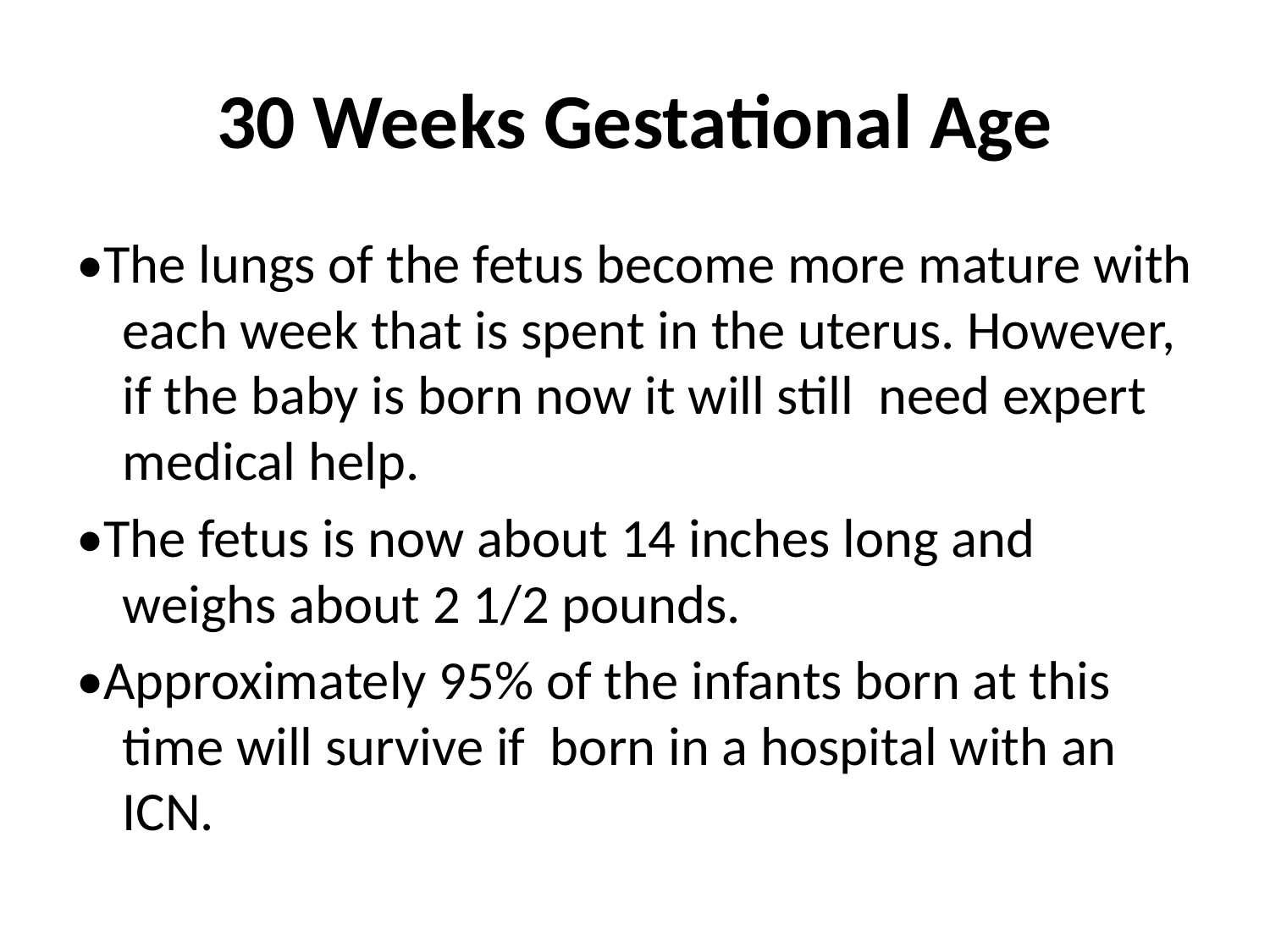

# 30 Weeks Gestational Age
•The lungs of the fetus become more mature with each week that is spent in the uterus. However, if the baby is born now it will still  need expert medical help.
•The fetus is now about 14 inches long and weighs about 2 1/2 pounds.
•Approximately 95% of the infants born at this time will survive if  born in a hospital with an ICN.